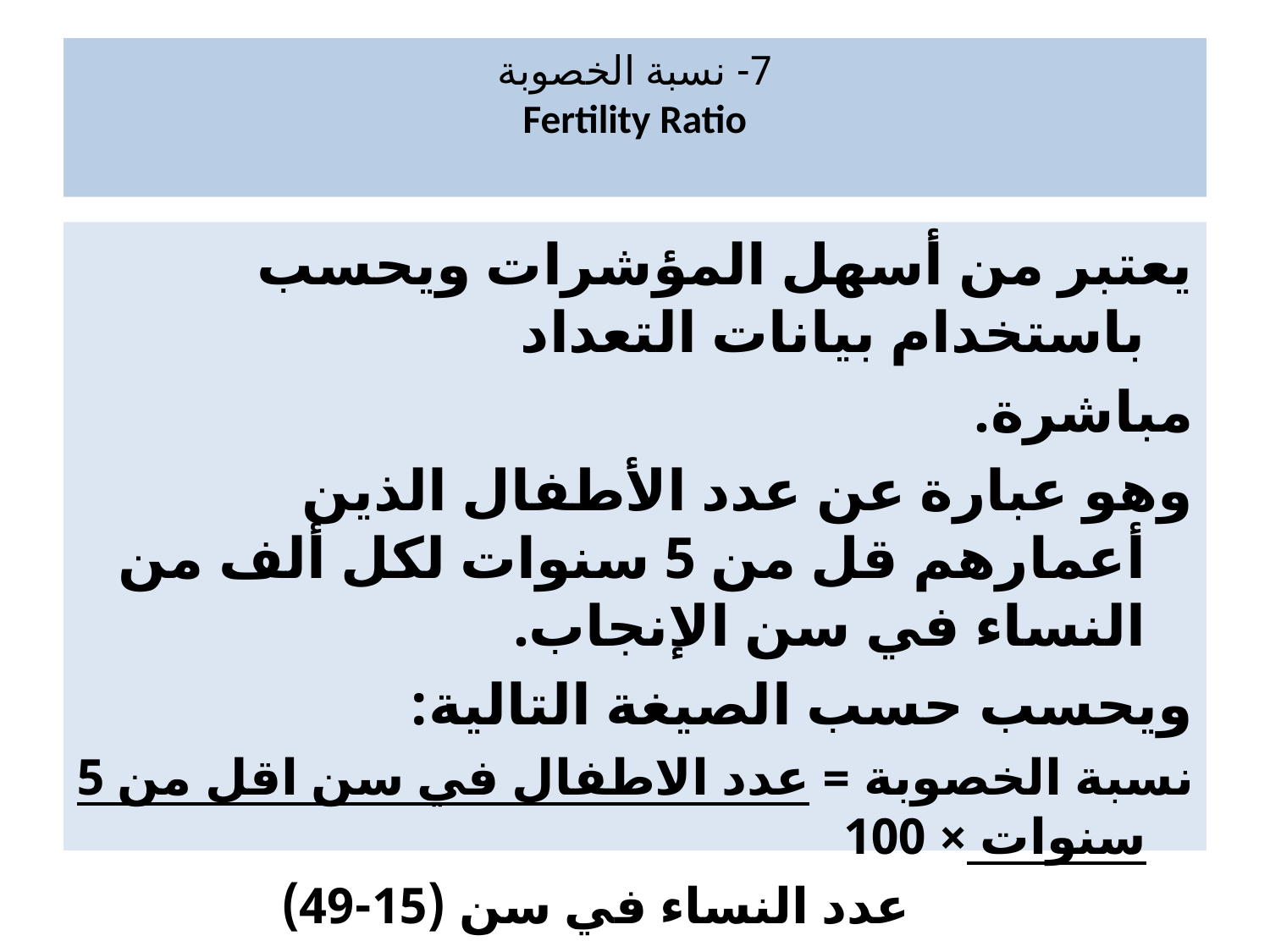

# 7- نسبة الخصوبة Fertility Ratio
يعتبر من أسهل المؤشرات ويحسب باستخدام بيانات التعداد
مباشرة.
وهو عبارة عن عدد الأطفال الذين أعمارهم قل من 5 سنوات لكل ألف من النساء في سن الإنجاب.
ويحسب حسب الصيغة التالية:
نسبة الخصوبة = عدد الاطفال في سن اقل من 5 سنوات × 100
                      عدد النساء في سن (15-49)